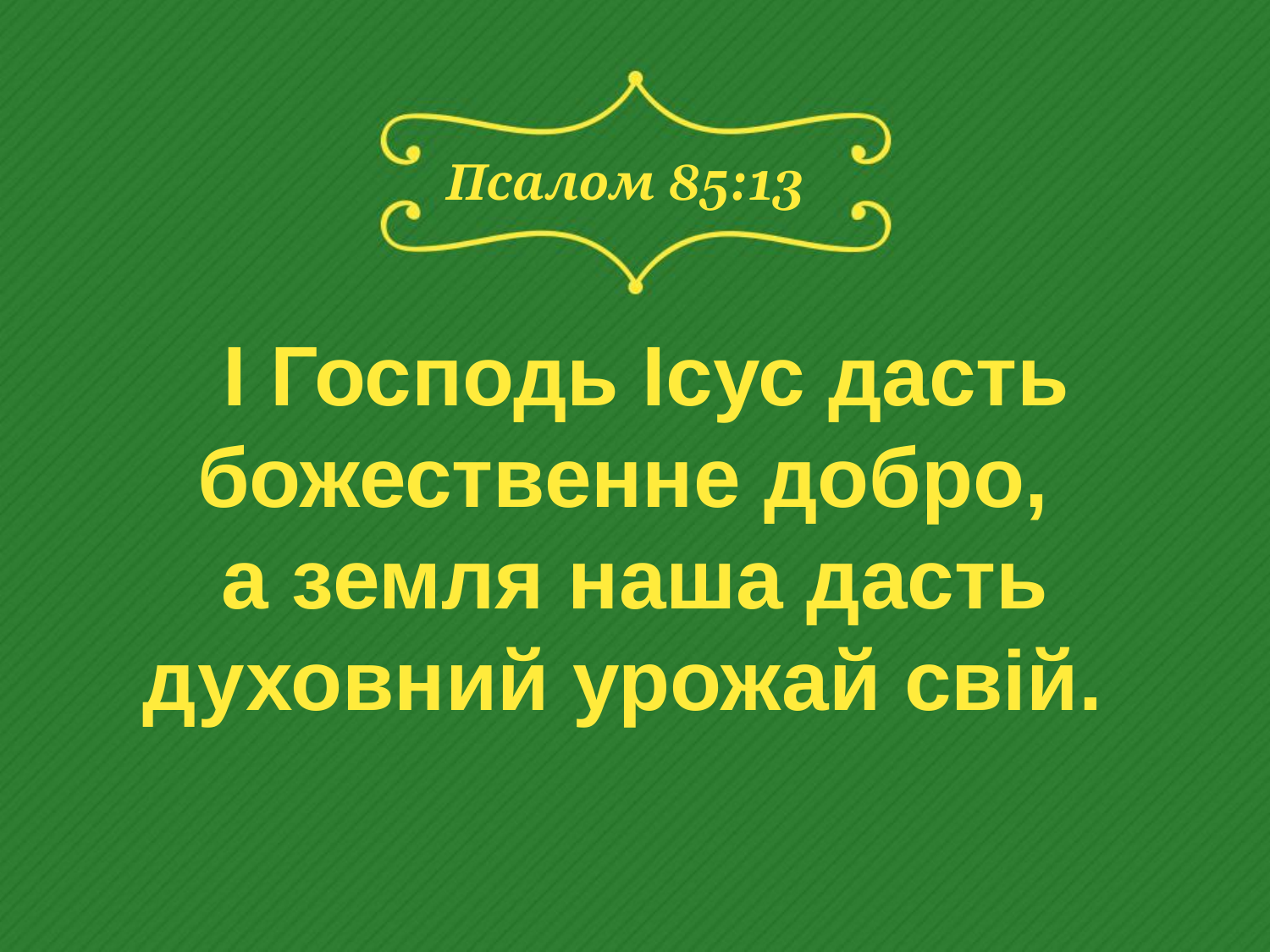

# Псалом 85:13

 І Господь Ісус дасть божественне добро,
а земля наша дасть духовний урожай свій.